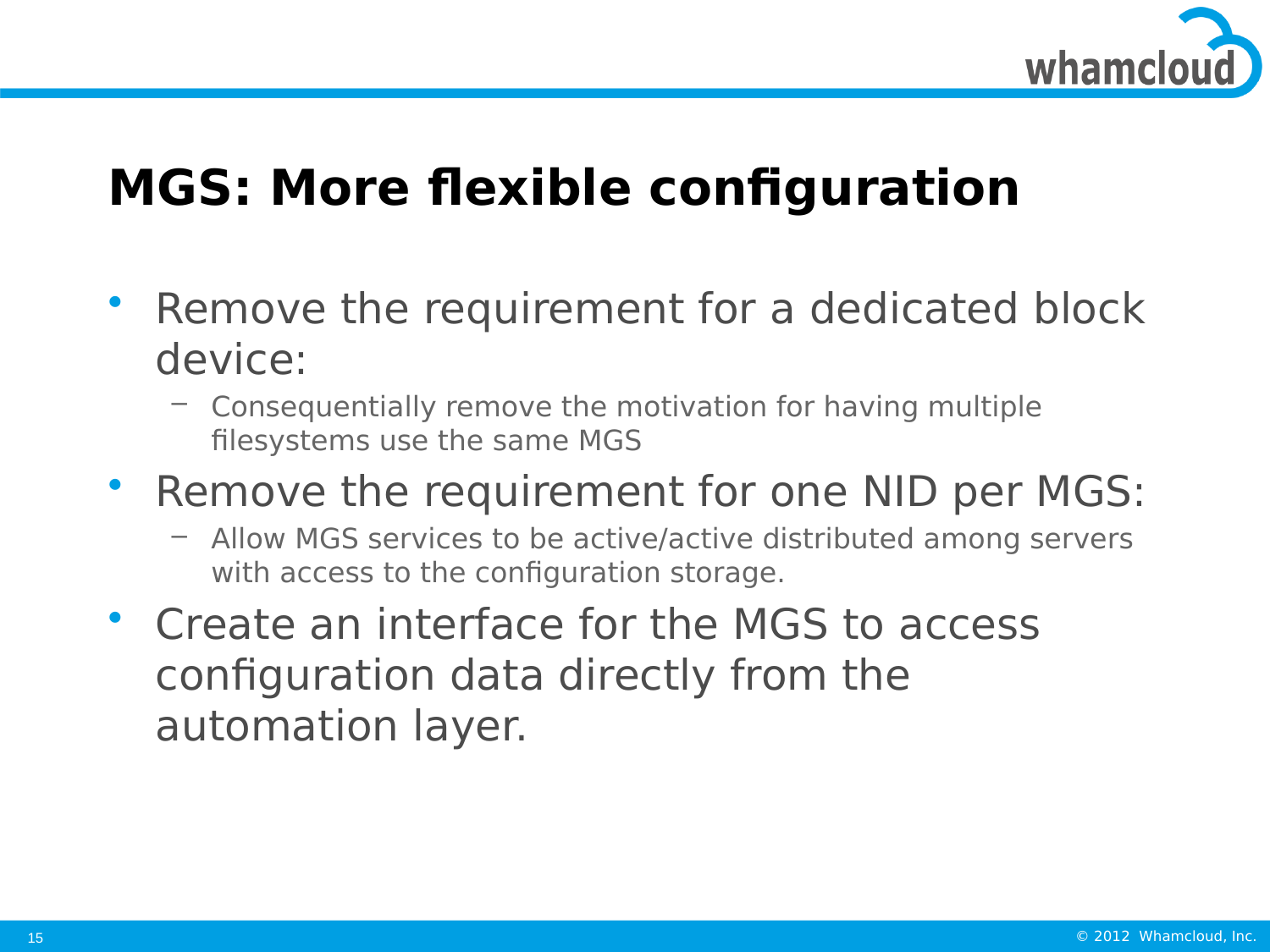

# MGS: More flexible configuration
Remove the requirement for a dedicated block device:
Consequentially remove the motivation for having multiple filesystems use the same MGS
Remove the requirement for one NID per MGS:
Allow MGS services to be active/active distributed among servers with access to the configuration storage.
Create an interface for the MGS to access configuration data directly from the automation layer.
15